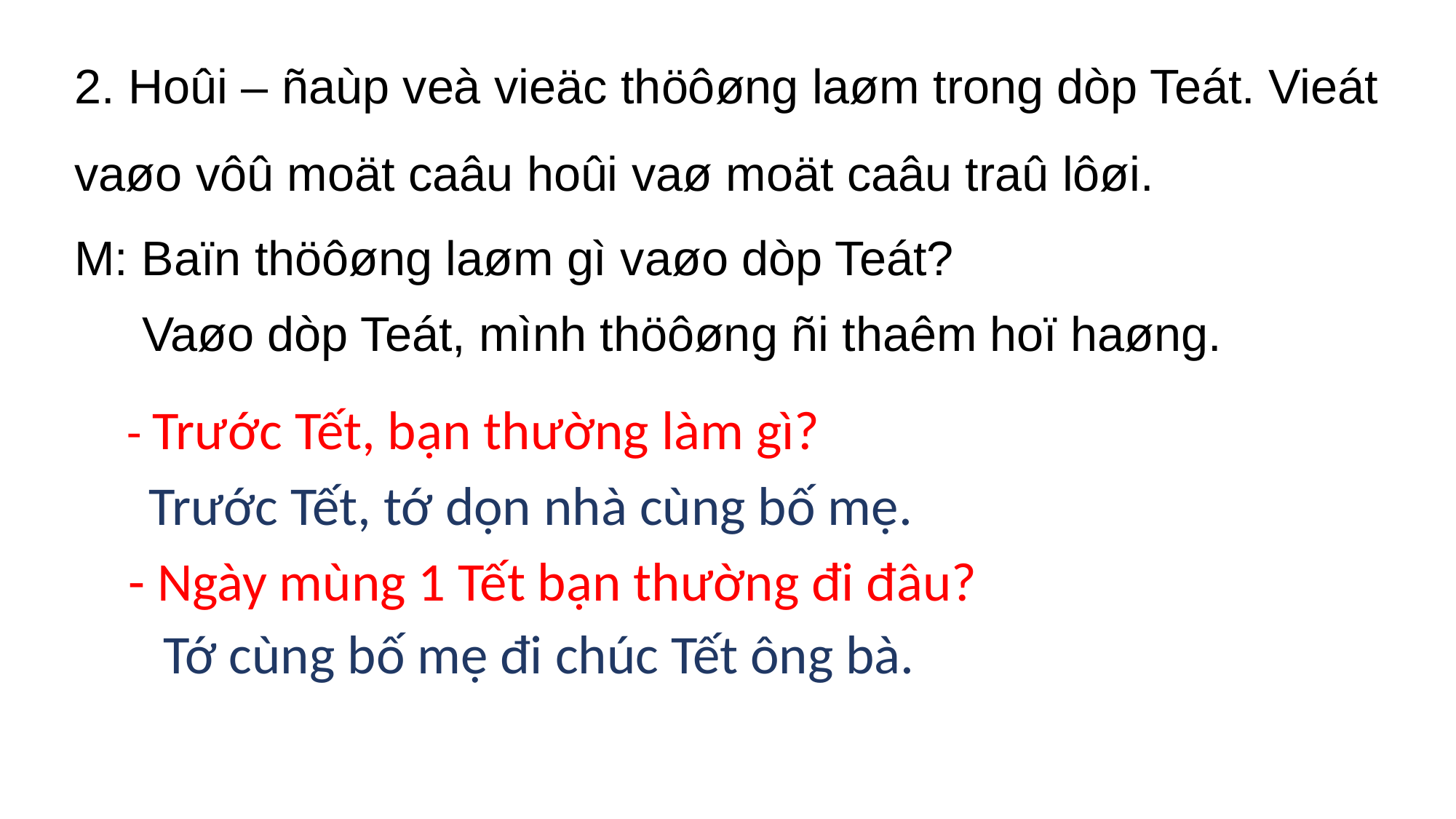

2. Hoûi – ñaùp veà vieäc thöôøng laøm trong dòp Teát. Vieát vaøo vôû moät caâu hoûi vaø moät caâu traû lôøi.
M: Baïn thöôøng laøm gì vaøo dòp Teát?
     Vaøo dòp Teát, mình thöôøng ñi thaêm hoï haøng.
 - Trước Tết, bạn thường làm gì?
   Trước Tết, tớ dọn nhà cùng bố mẹ.
 - Ngày mùng 1 Tết bạn thường đi đâu?
   Tớ cùng bố mẹ đi chúc Tết ông bà.